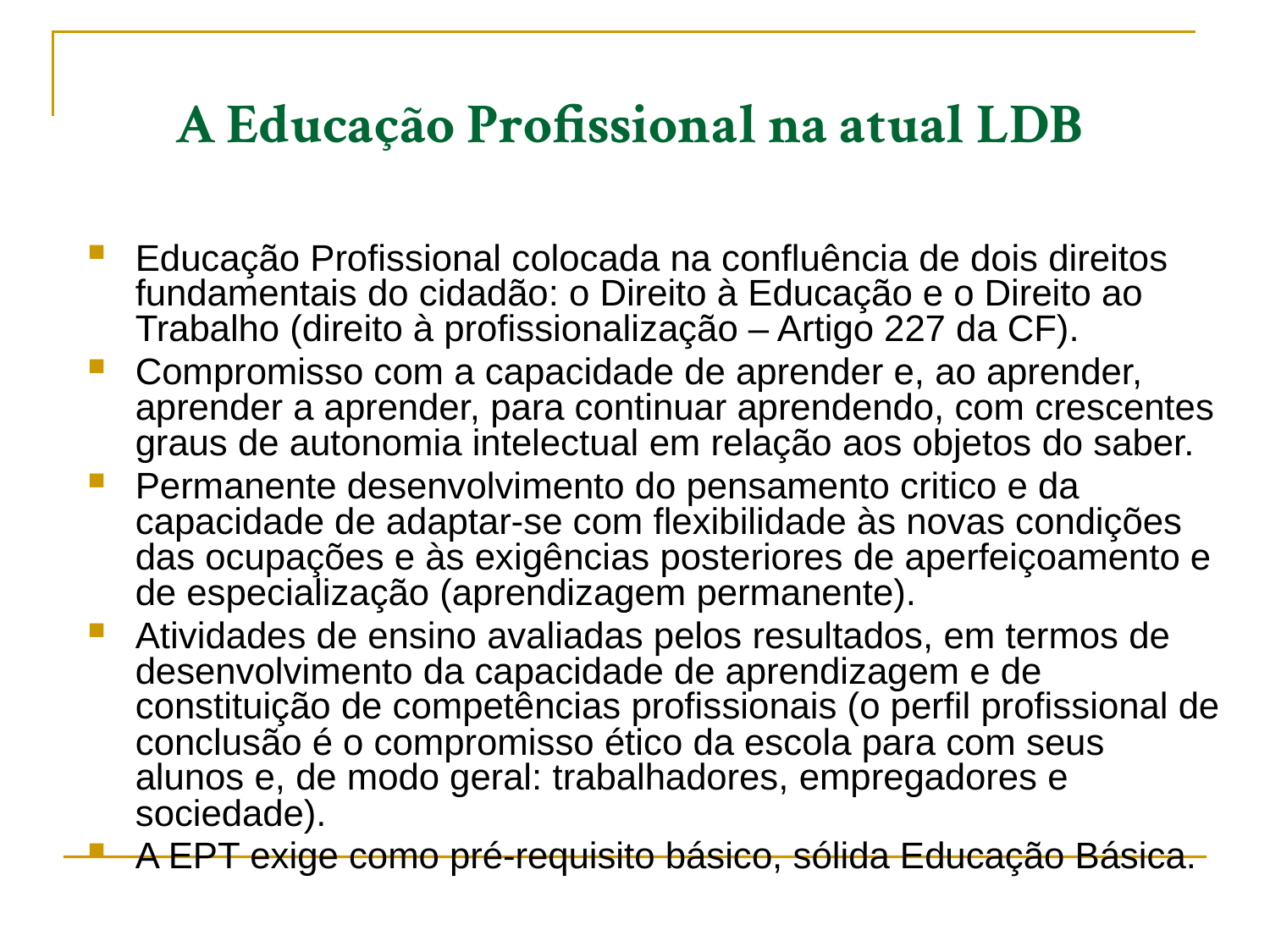

A Educação Profissional na atual LDB
Educação Profissional colocada na confluência de dois direitos fundamentais do cidadão: o Direito à Educação e o Direito ao Trabalho (direito à profissionalização – Artigo 227 da CF).
Compromisso com a capacidade de aprender e, ao aprender, aprender a aprender, para continuar aprendendo, com crescentes graus de autonomia intelectual em relação aos objetos do saber.
Permanente desenvolvimento do pensamento critico e da capacidade de adaptar-se com flexibilidade às novas condições das ocupações e às exigências posteriores de aperfeiçoamento e de especialização (aprendizagem permanente).
Atividades de ensino avaliadas pelos resultados, em termos de desenvolvimento da capacidade de aprendizagem e de constituição de competências profissionais (o perfil profissional de conclusão é o compromisso ético da escola para com seus alunos e, de modo geral: trabalhadores, empregadores e sociedade).
A EPT exige como pré-requisito básico, sólida Educação Básica.